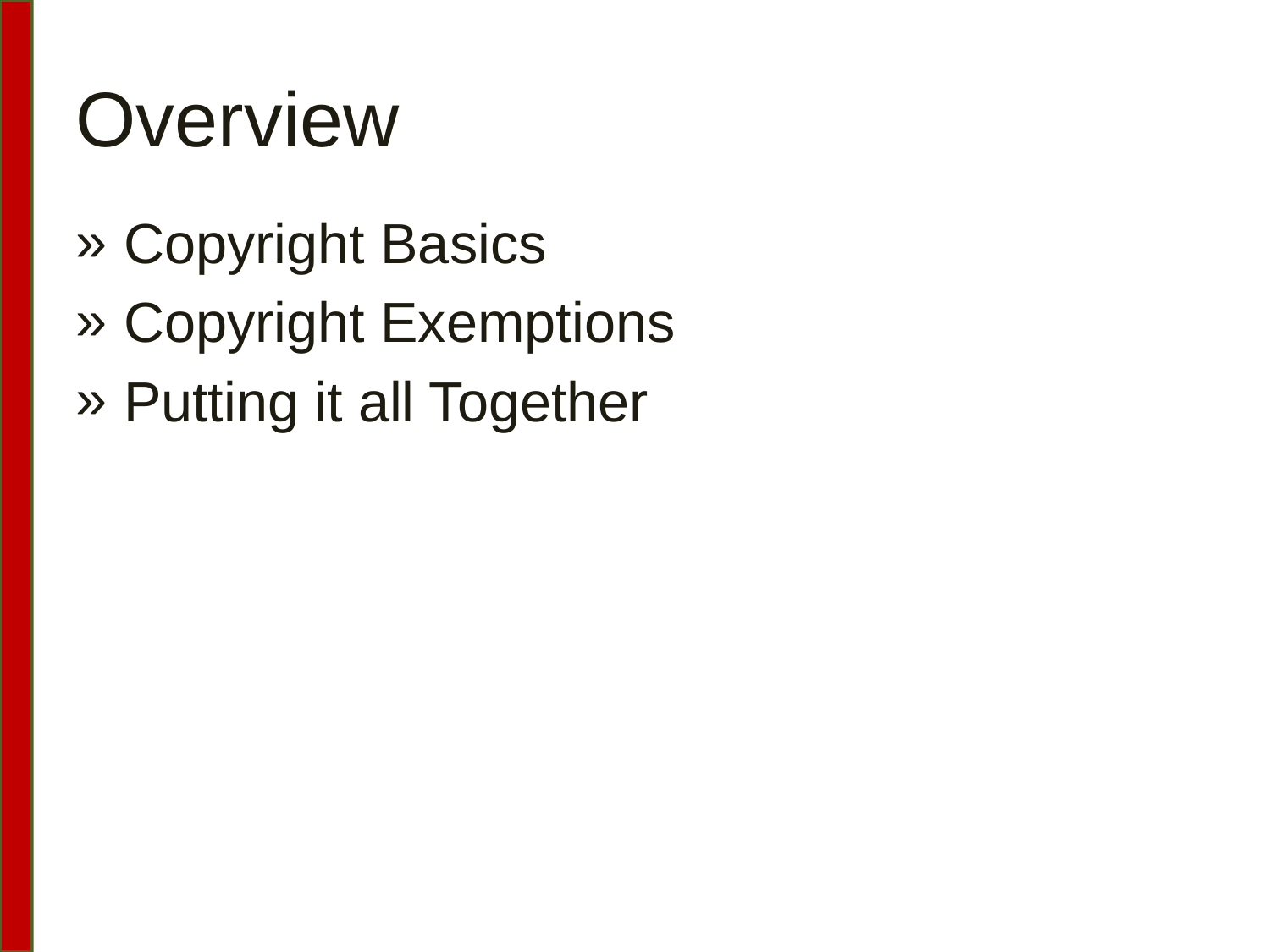

# Overview
Copyright Basics
Copyright Exemptions
Putting it all Together